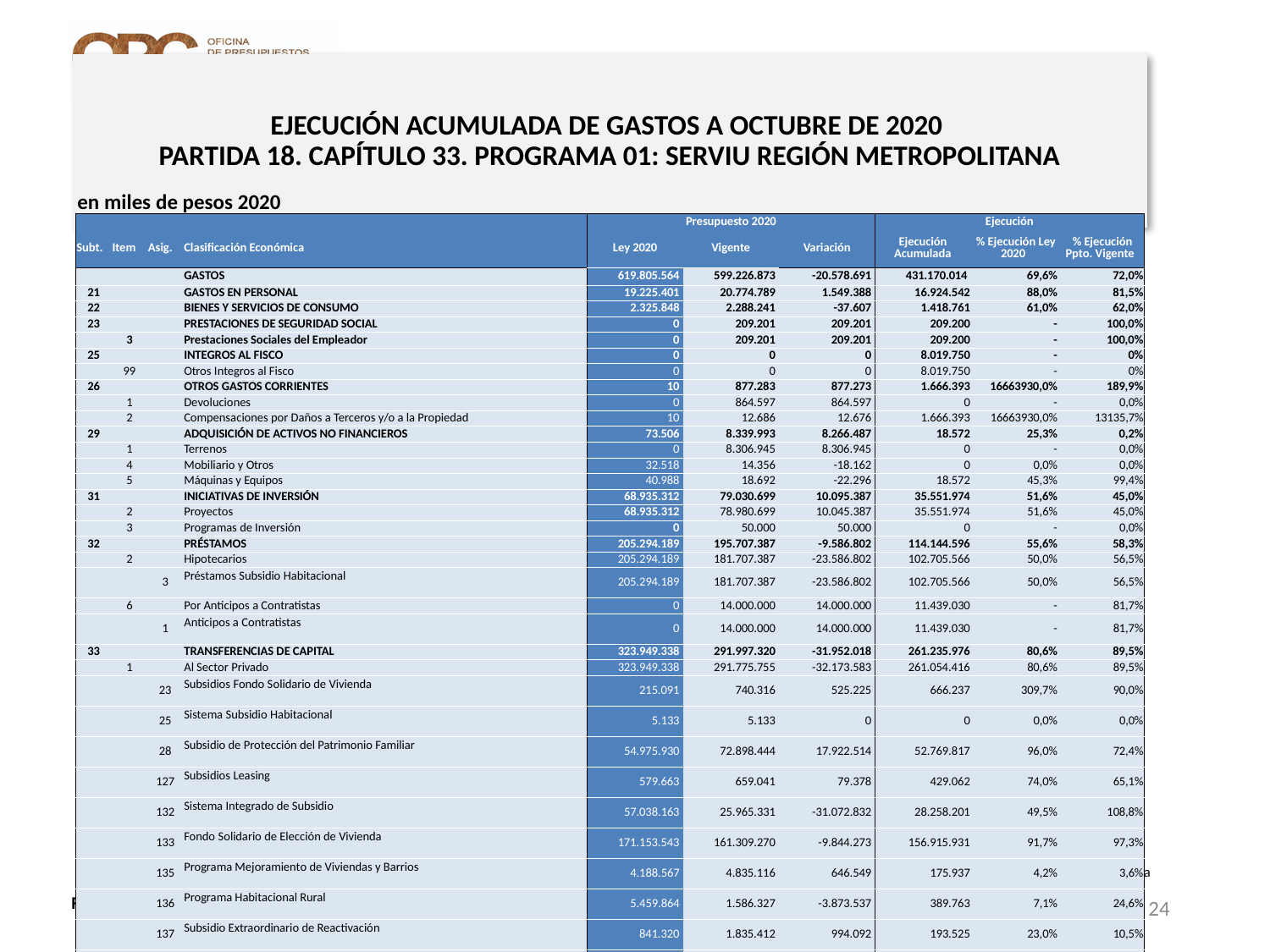

# EJECUCIÓN ACUMULADA DE GASTOS A OCTUBRE DE 2020 PARTIDA 18. CAPÍTULO 33. PROGRAMA 01: SERVIU REGIÓN METROPOLITANA
en miles de pesos 2020
|  |  |  |  | Presupuesto 2020 |  |  | Ejecución |  |  |
| --- | --- | --- | --- | --- | --- | --- | --- | --- | --- |
| Subt. | Item | Asig. | Clasificación Económica | Ley 2020 | Vigente | Variación | Ejecución Acumulada | % Ejecución Ley 2020 | % Ejecución Ppto. Vigente |
|  |  |  | GASTOS | 619.805.564 | 599.226.873 | -20.578.691 | 431.170.014 | 69,6% | 72,0% |
| 21 |  |  | GASTOS EN PERSONAL | 19.225.401 | 20.774.789 | 1.549.388 | 16.924.542 | 88,0% | 81,5% |
| 22 |  |  | BIENES Y SERVICIOS DE CONSUMO | 2.325.848 | 2.288.241 | -37.607 | 1.418.761 | 61,0% | 62,0% |
| 23 |  |  | PRESTACIONES DE SEGURIDAD SOCIAL | 0 | 209.201 | 209.201 | 209.200 | - | 100,0% |
|  | 3 |  | Prestaciones Sociales del Empleador | 0 | 209.201 | 209.201 | 209.200 | - | 100,0% |
| 25 |  |  | INTEGROS AL FISCO | 0 | 0 | 0 | 8.019.750 | - | 0% |
|  | 99 |  | Otros Integros al Fisco | 0 | 0 | 0 | 8.019.750 | - | 0% |
| 26 |  |  | OTROS GASTOS CORRIENTES | 10 | 877.283 | 877.273 | 1.666.393 | 16663930,0% | 189,9% |
|  | 1 |  | Devoluciones | 0 | 864.597 | 864.597 | 0 | - | 0,0% |
|  | 2 |  | Compensaciones por Daños a Terceros y/o a la Propiedad | 10 | 12.686 | 12.676 | 1.666.393 | 16663930,0% | 13135,7% |
| 29 |  |  | ADQUISICIÓN DE ACTIVOS NO FINANCIEROS | 73.506 | 8.339.993 | 8.266.487 | 18.572 | 25,3% | 0,2% |
|  | 1 |  | Terrenos | 0 | 8.306.945 | 8.306.945 | 0 | - | 0,0% |
|  | 4 |  | Mobiliario y Otros | 32.518 | 14.356 | -18.162 | 0 | 0,0% | 0,0% |
|  | 5 |  | Máquinas y Equipos | 40.988 | 18.692 | -22.296 | 18.572 | 45,3% | 99,4% |
| 31 |  |  | INICIATIVAS DE INVERSIÓN | 68.935.312 | 79.030.699 | 10.095.387 | 35.551.974 | 51,6% | 45,0% |
|  | 2 |  | Proyectos | 68.935.312 | 78.980.699 | 10.045.387 | 35.551.974 | 51,6% | 45,0% |
|  | 3 |  | Programas de Inversión | 0 | 50.000 | 50.000 | 0 | - | 0,0% |
| 32 |  |  | PRÉSTAMOS | 205.294.189 | 195.707.387 | -9.586.802 | 114.144.596 | 55,6% | 58,3% |
|  | 2 |  | Hipotecarios | 205.294.189 | 181.707.387 | -23.586.802 | 102.705.566 | 50,0% | 56,5% |
|  |  | 3 | Préstamos Subsidio Habitacional | 205.294.189 | 181.707.387 | -23.586.802 | 102.705.566 | 50,0% | 56,5% |
|  | 6 |  | Por Anticipos a Contratistas | 0 | 14.000.000 | 14.000.000 | 11.439.030 | - | 81,7% |
|  |  | 1 | Anticipos a Contratistas | 0 | 14.000.000 | 14.000.000 | 11.439.030 | - | 81,7% |
| 33 |  |  | TRANSFERENCIAS DE CAPITAL | 323.949.338 | 291.997.320 | -31.952.018 | 261.235.976 | 80,6% | 89,5% |
|  | 1 |  | Al Sector Privado | 323.949.338 | 291.775.755 | -32.173.583 | 261.054.416 | 80,6% | 89,5% |
|  |  | 23 | Subsidios Fondo Solidario de Vivienda | 215.091 | 740.316 | 525.225 | 666.237 | 309,7% | 90,0% |
|  |  | 25 | Sistema Subsidio Habitacional | 5.133 | 5.133 | 0 | 0 | 0,0% | 0,0% |
|  |  | 28 | Subsidio de Protección del Patrimonio Familiar | 54.975.930 | 72.898.444 | 17.922.514 | 52.769.817 | 96,0% | 72,4% |
|  |  | 127 | Subsidios Leasing | 579.663 | 659.041 | 79.378 | 429.062 | 74,0% | 65,1% |
|  |  | 132 | Sistema Integrado de Subsidio | 57.038.163 | 25.965.331 | -31.072.832 | 28.258.201 | 49,5% | 108,8% |
|  |  | 133 | Fondo Solidario de Elección de Vivienda | 171.153.543 | 161.309.270 | -9.844.273 | 156.915.931 | 91,7% | 97,3% |
|  |  | 135 | Programa Mejoramiento de Viviendas y Barrios | 4.188.567 | 4.835.116 | 646.549 | 175.937 | 4,2% | 3,6% |
|  |  | 136 | Programa Habitacional Rural | 5.459.864 | 1.586.327 | -3.873.537 | 389.763 | 7,1% | 24,6% |
|  |  | 137 | Subsidio Extraordinario de Reactivación | 841.320 | 1.835.412 | 994.092 | 193.525 | 23,0% | 10,5% |
|  |  | 138 | Programa Integración Social y Territorial | 29.492.064 | 21.941.365 | -7.550.699 | 21.255.943 | 72,1% | 96,9% |
|  | 3 |  | A Otras Entidades Públicas | 0 | 221.565 | 221.565 | 181.560 | - | 81,9% |
|  |  | 102 | Municipalidades para el Programa Recuperación de Barrios | 0 | 221.565 | 221.565 | 181.560 | - | 81,9% |
| 34 |  |  | SERVICIO DE LA DEUDA | 1.960 | 1.960 | 0 | 0 | 0,0% | 0,0% |
|  | 7 |  | Deuda Flotante | 1.960 | 1.960 | 0 | 0 | 0,0% | 0,0% |
Nota: Para el cálculo del presupuesto vigente, así como para determinar la ejecución acumulada, no se incluyó: el subtítulo 25.99 “Otros Íntegros al Fisco” por cuanto corresponden a movimientos contables derivados de una instrucción administrativa aplicada por Dipres a partir del mes de abril.
24